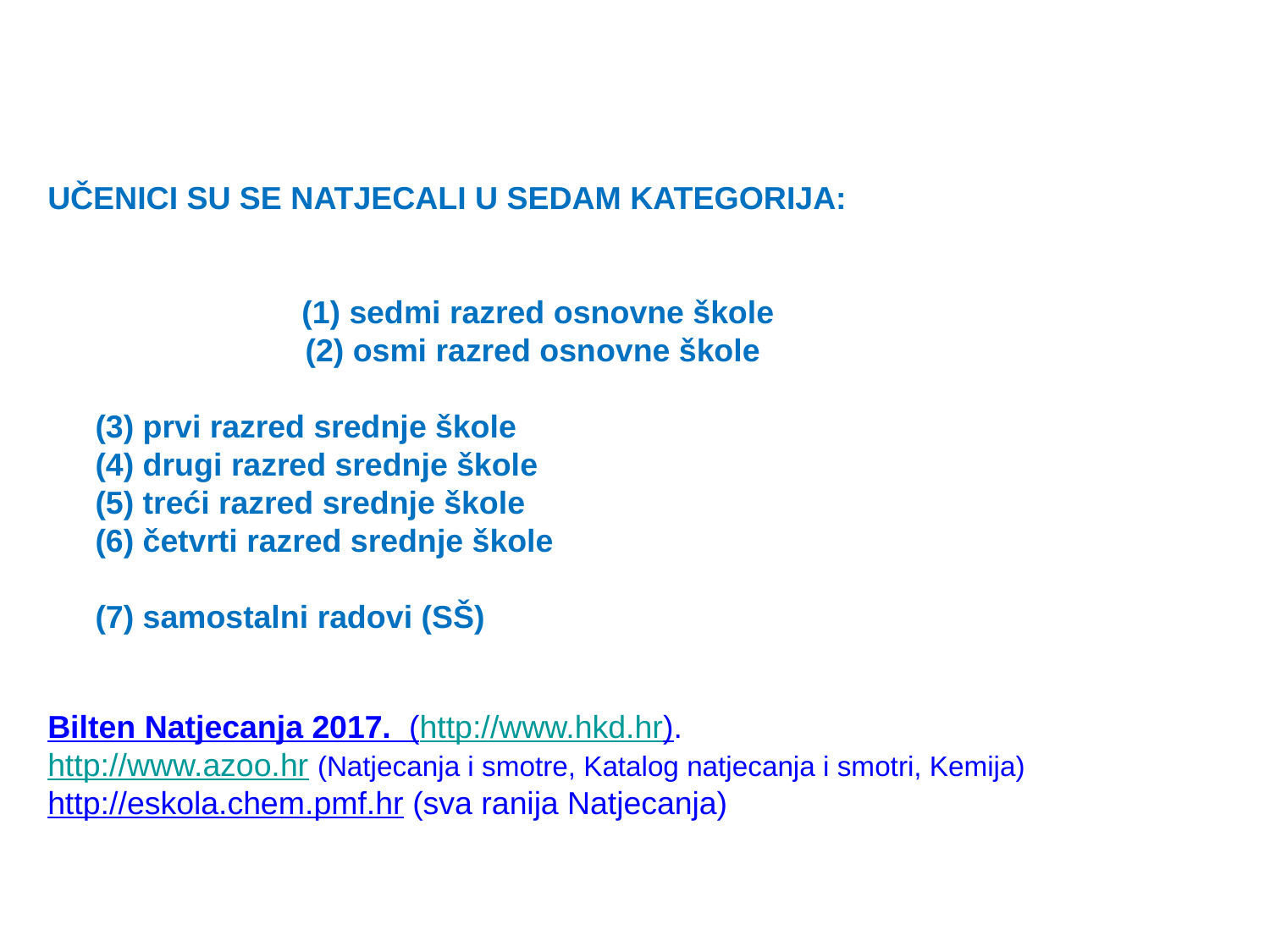

UČENICI SU SE NATJECALI U SEDAM KATEGORIJA:

sedmi razred osnovne škole
                             (2) osmi razred osnovne škole

	(3) prvi razred srednje škole
	(4) drugi razred srednje škole
	(5) treći razred srednje škole
	(6) četvrti razred srednje škole

	(7) samostalni radovi (SŠ)

Bilten Natjecanja 2017.  (http://www.hkd.hr).
http://www.azoo.hr (Natjecanja i smotre, Katalog natjecanja i smotri, Kemija)
http://eskola.chem.pmf.hr (sva ranija Natjecanja)